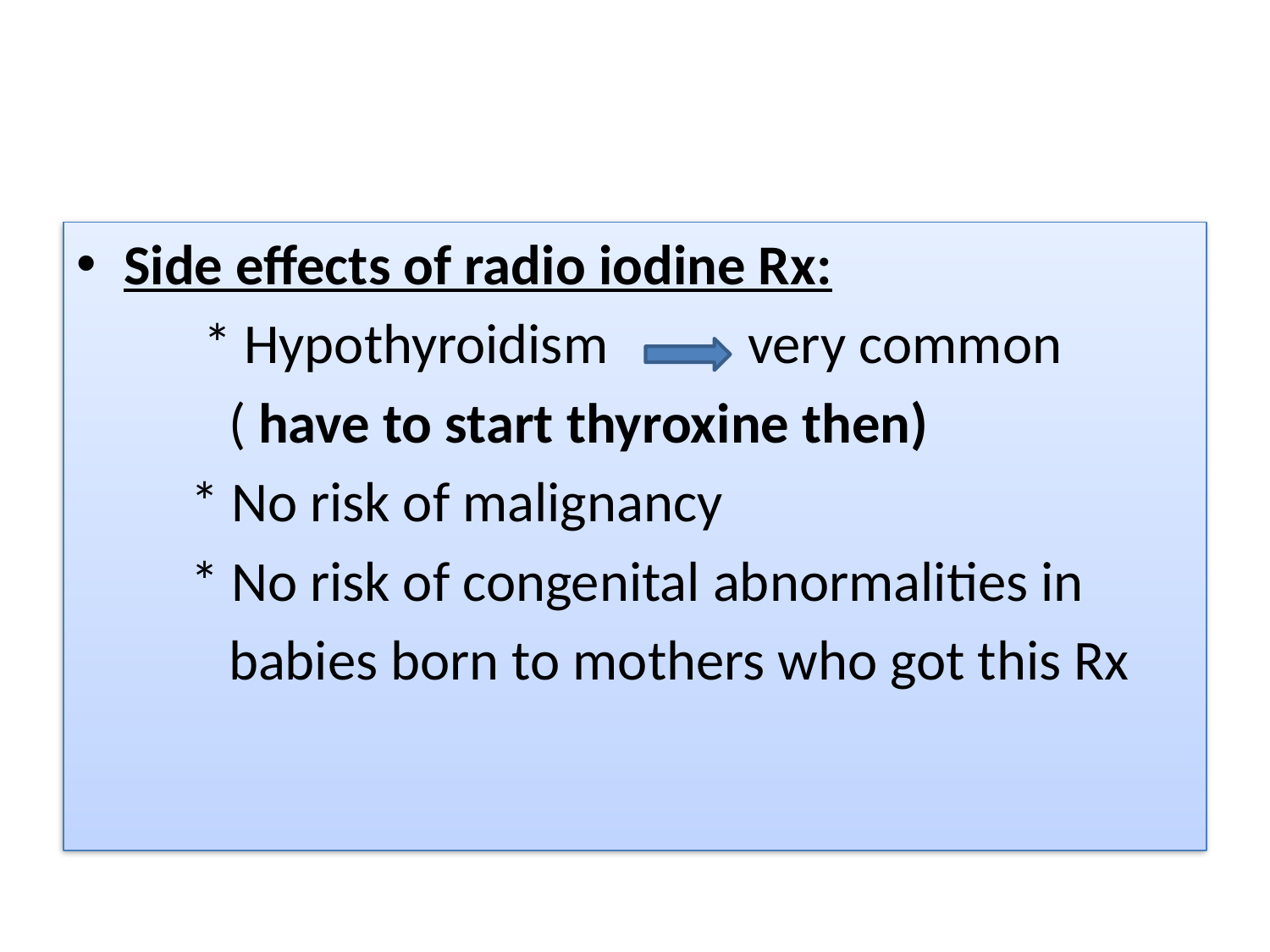

#
Side effects of radio iodine Rx:
          * Hypothyroidism           very common
            ( have to start thyroxine then)
         * No risk of malignancy
         * No risk of congenital abnormalities in
            babies born to mothers who got this Rx